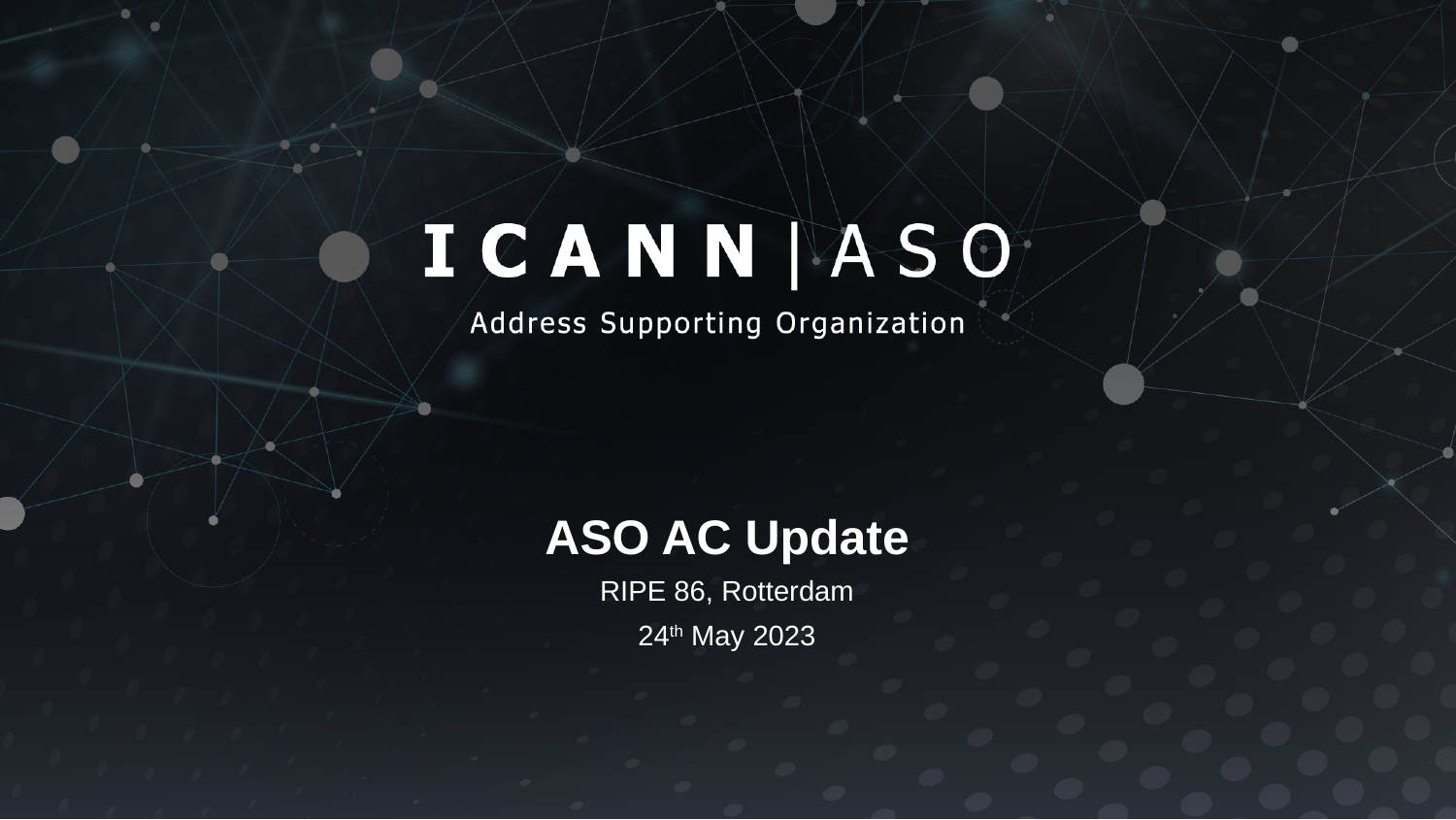

ASO AC Update
RIPE 86, Rotterdam
24th May 2023